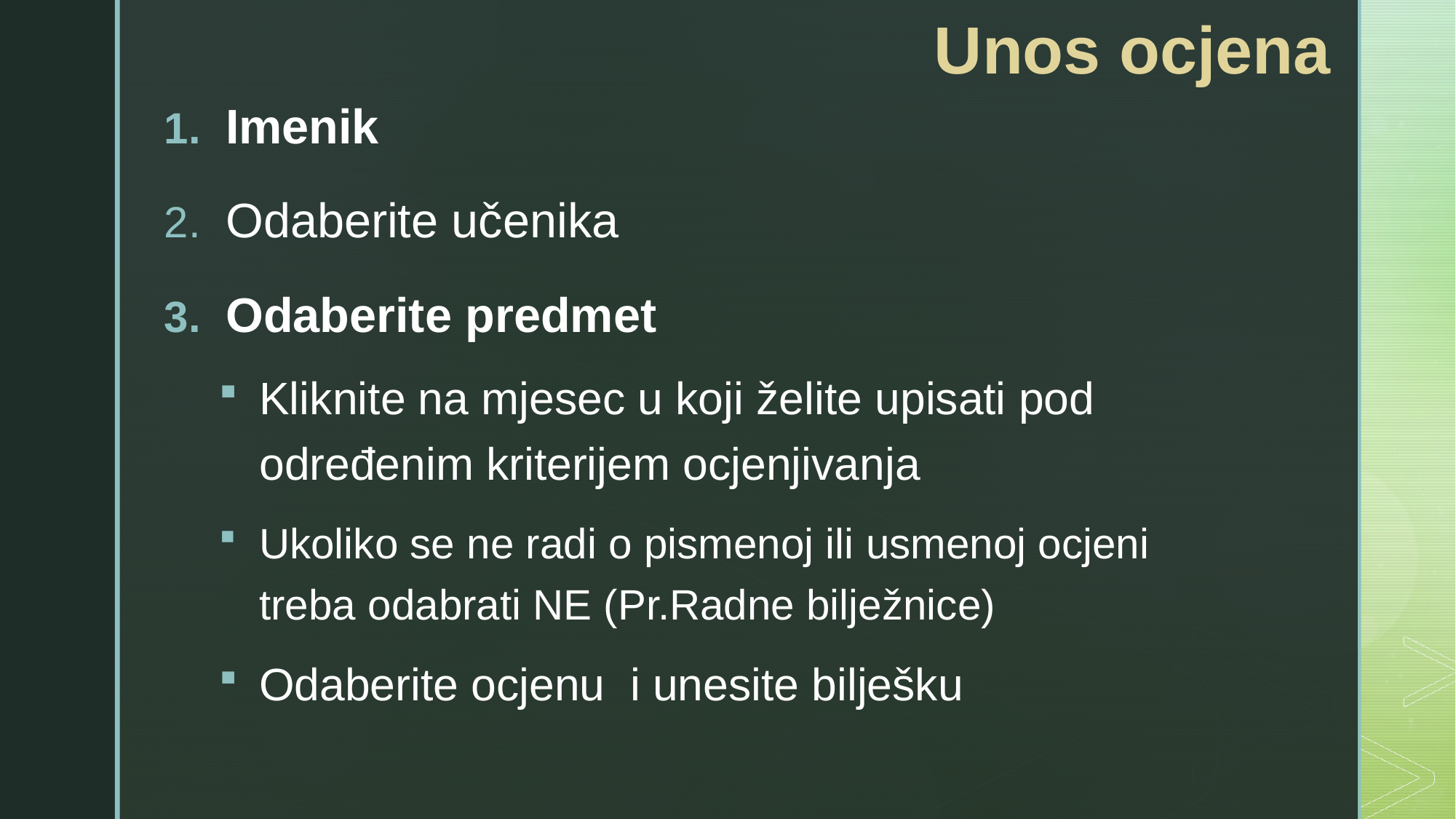

# Unos ocjena
Imenik
Odaberite učenika
Odaberite predmet
Kliknite na mjesec u koji želite upisati pod određenim kriterijem ocjenjivanja
Ukoliko se ne radi o pismenoj ili usmenoj ocjeni treba odabrati NE (Pr.Radne bilježnice)
Odaberite ocjenu  i unesite bilješku